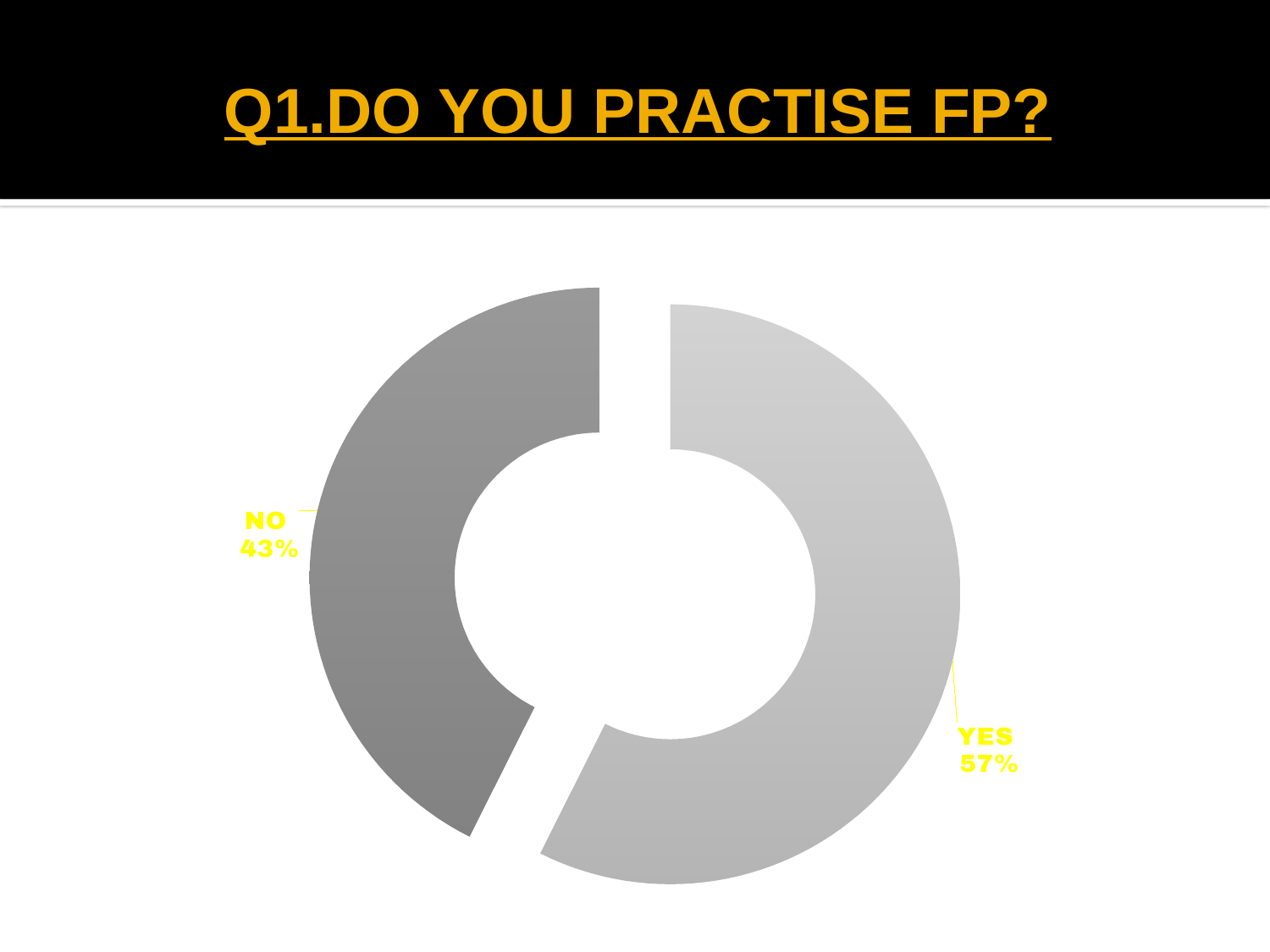

# Q1.DO YOU PRACTISE FP?

### Chart

| Category | Q1 |
|---|---|
| YES  | 57.4 |
| NO  | 42.6 |